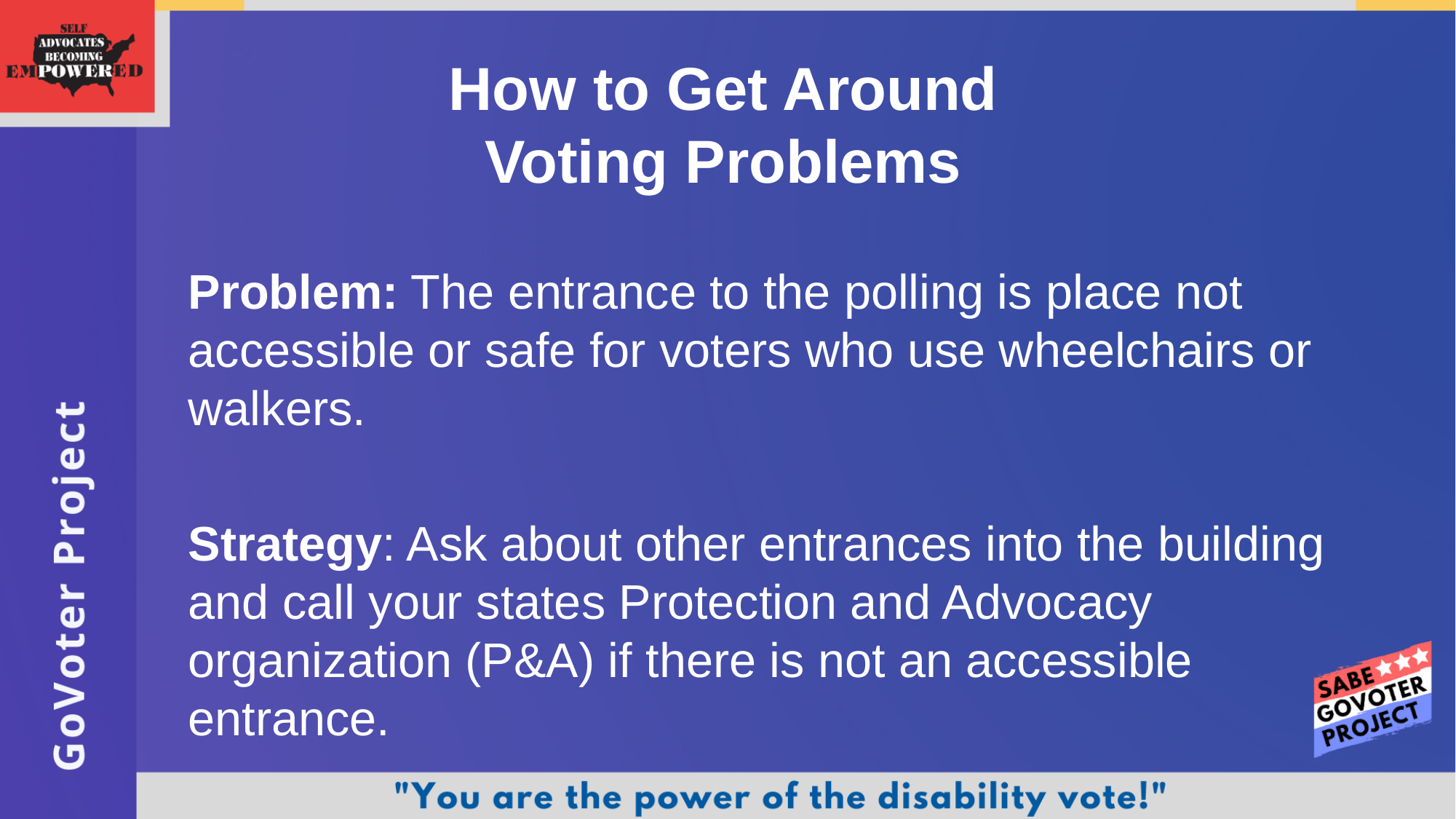

How to Get Around
Voting Problems
	Problem: The entrance to the polling is place not accessible or safe for voters who use wheelchairs or walkers.

	Strategy: Ask about other entrances into the building and call your states Protection and Advocacy organization (P&A) if there is not an accessible entrance.